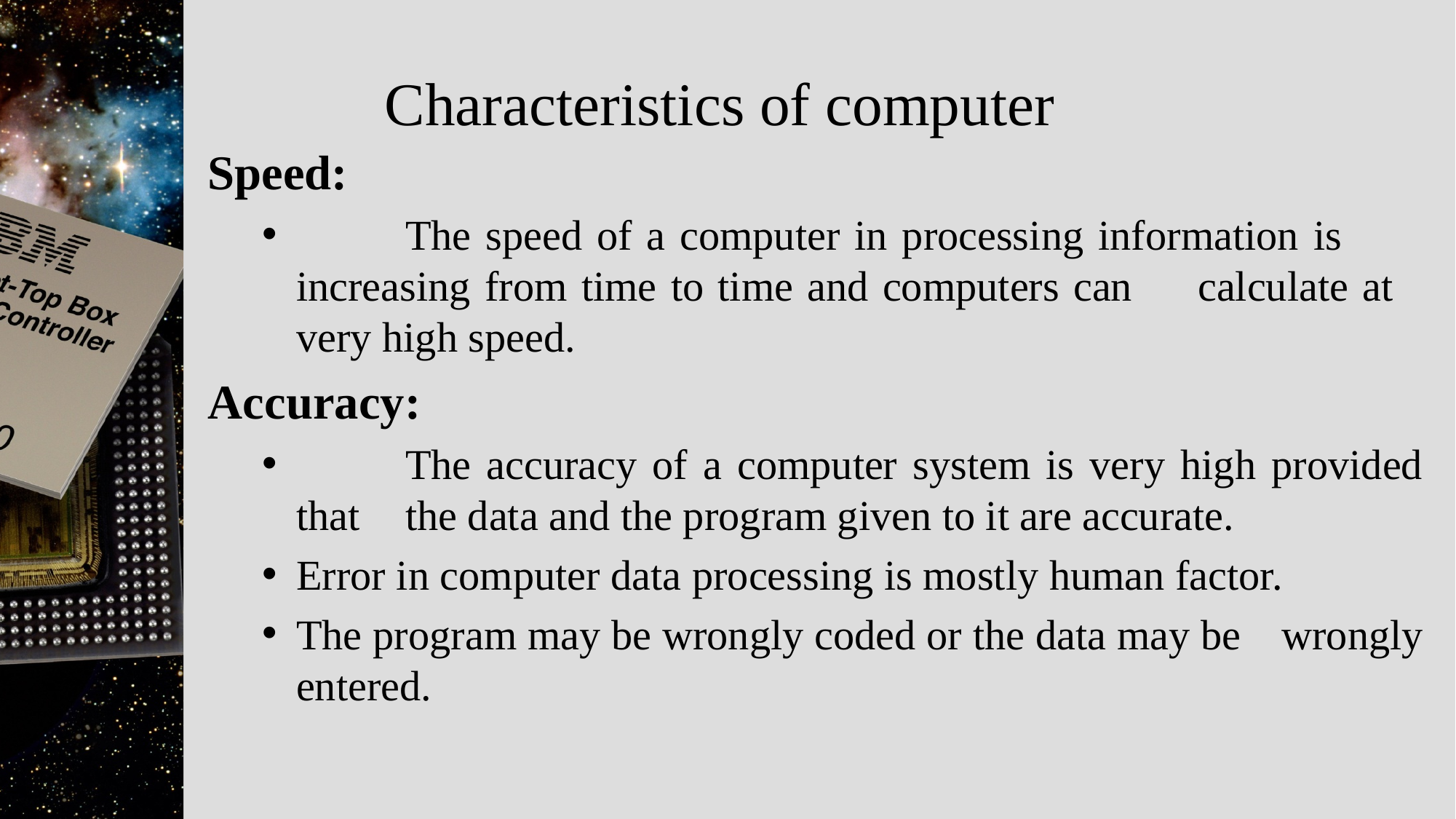

# Characteristics of computer
Speed:
	The speed of a computer in processing information is 	increasing from time to time and computers can 	calculate at 	very high speed.
Accuracy:
	The accuracy of a computer system is very high provided that 	the data and the program given to it are accurate.
Error in computer data processing is mostly human factor.
The program may be wrongly coded or the data may be 	wrongly entered.